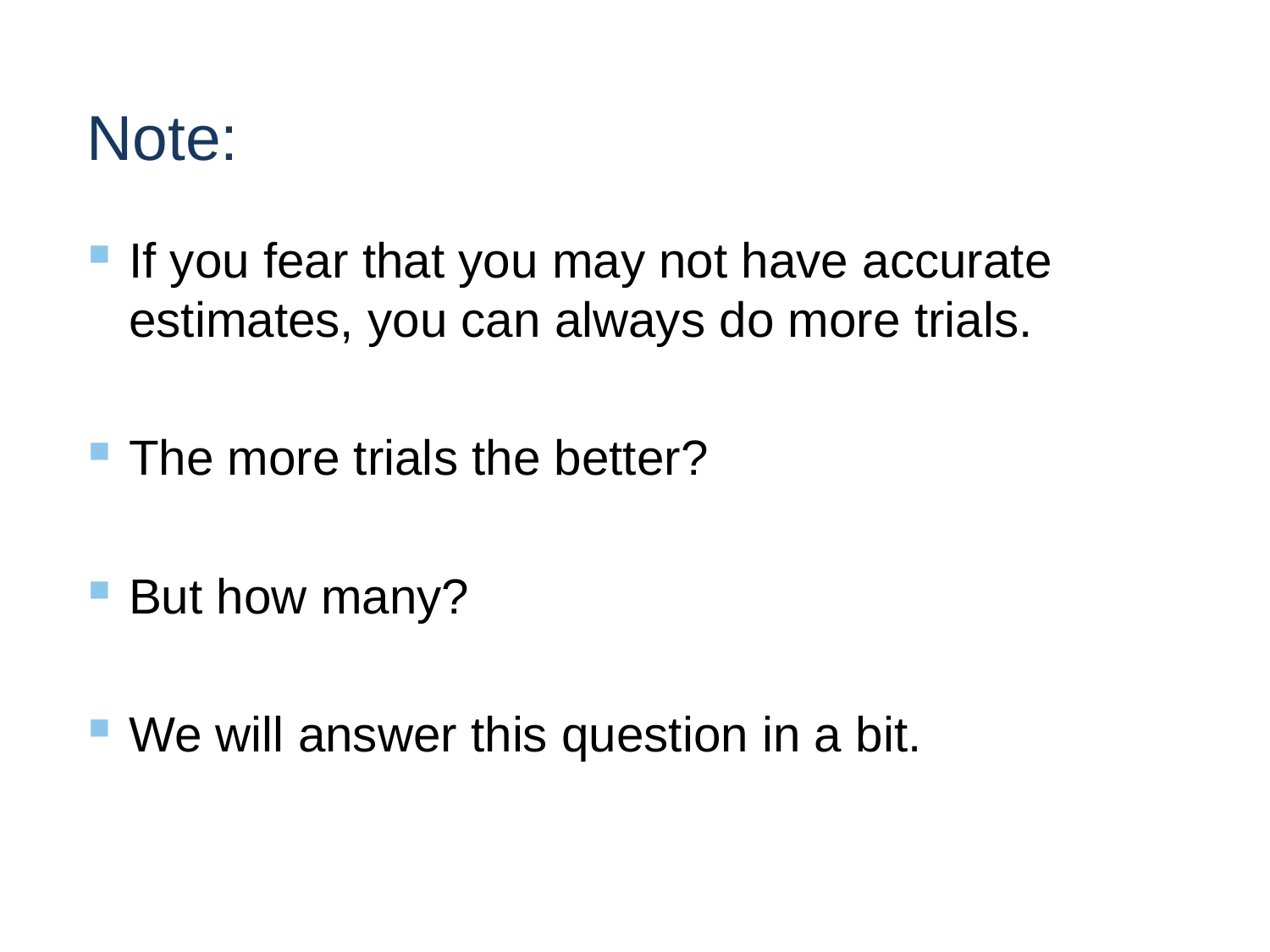

# Note:
If you fear that you may not have accurate estimates, you can always do more trials.

The more trials the better?

But how many?

We will answer this question in a bit.